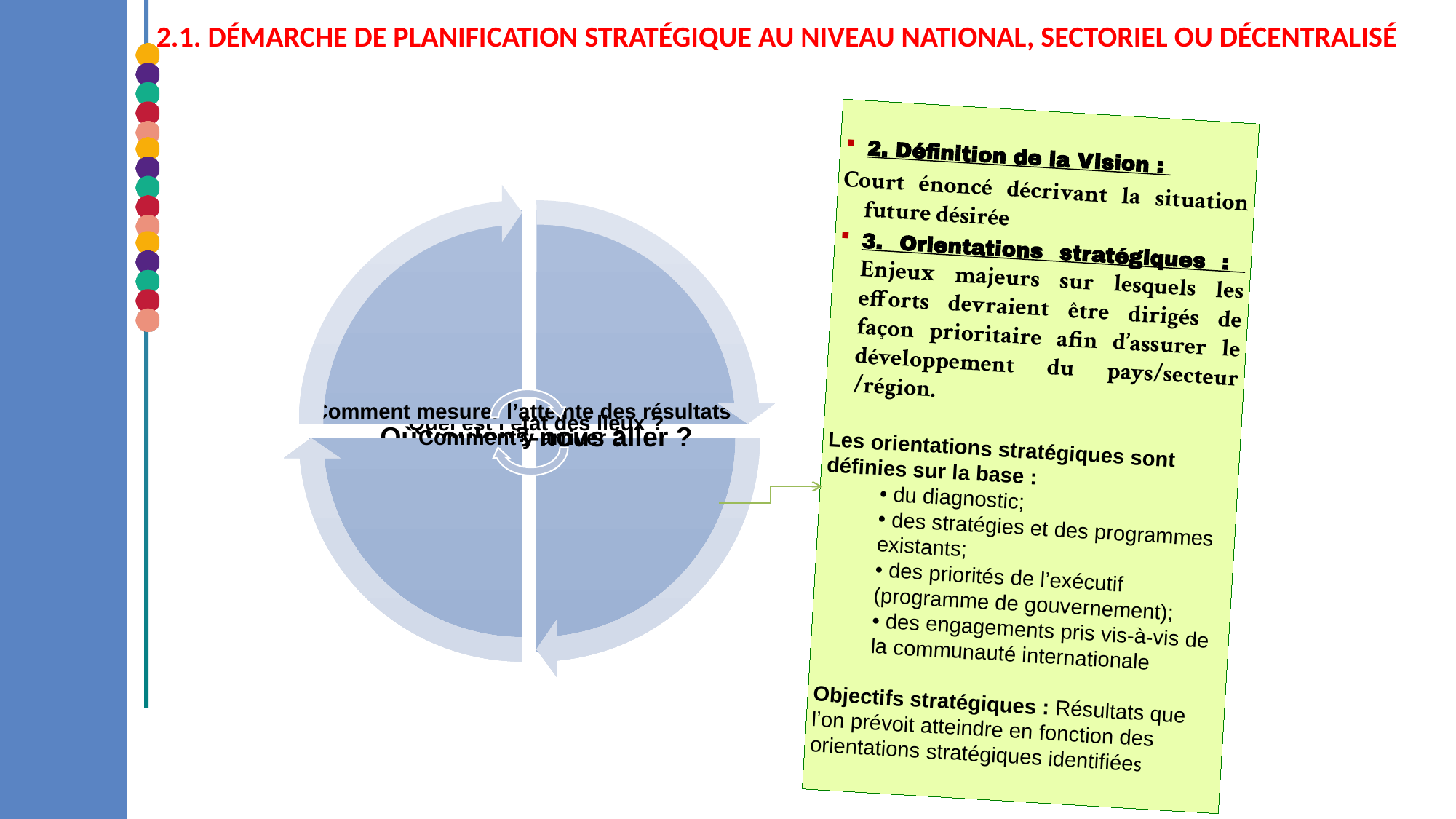

2.1. DÉMARCHE DE PLANIFICATION STRATÉGIQUE AU NIVEAU NATIONAL, SECTORIEL OU DÉCENTRALISÉ

2. Définition de la Vision :
Court énoncé décrivant la situation future désirée
3. Orientations stratégiques :  Enjeux majeurs sur lesquels les efforts devraient être dirigés de façon prioritaire afin d’assurer le développement du pays/secteur /région.

Les orientations stratégiques sont définies sur la base :
• du diagnostic;
• des stratégies et des programmes existants;
• des priorités de l’exécutif (programme de gouvernement);
• des engagements pris vis-à-vis de la communauté internationale

Objectifs stratégiques : Résultats que l’on prévoit atteindre en fonction des orientations stratégiques identifiées
Quel est l’état des lieux ?
Où voulons-nous aller ?
Comment y arriver ?
Comment mesurer l’atteinte des résultats ?